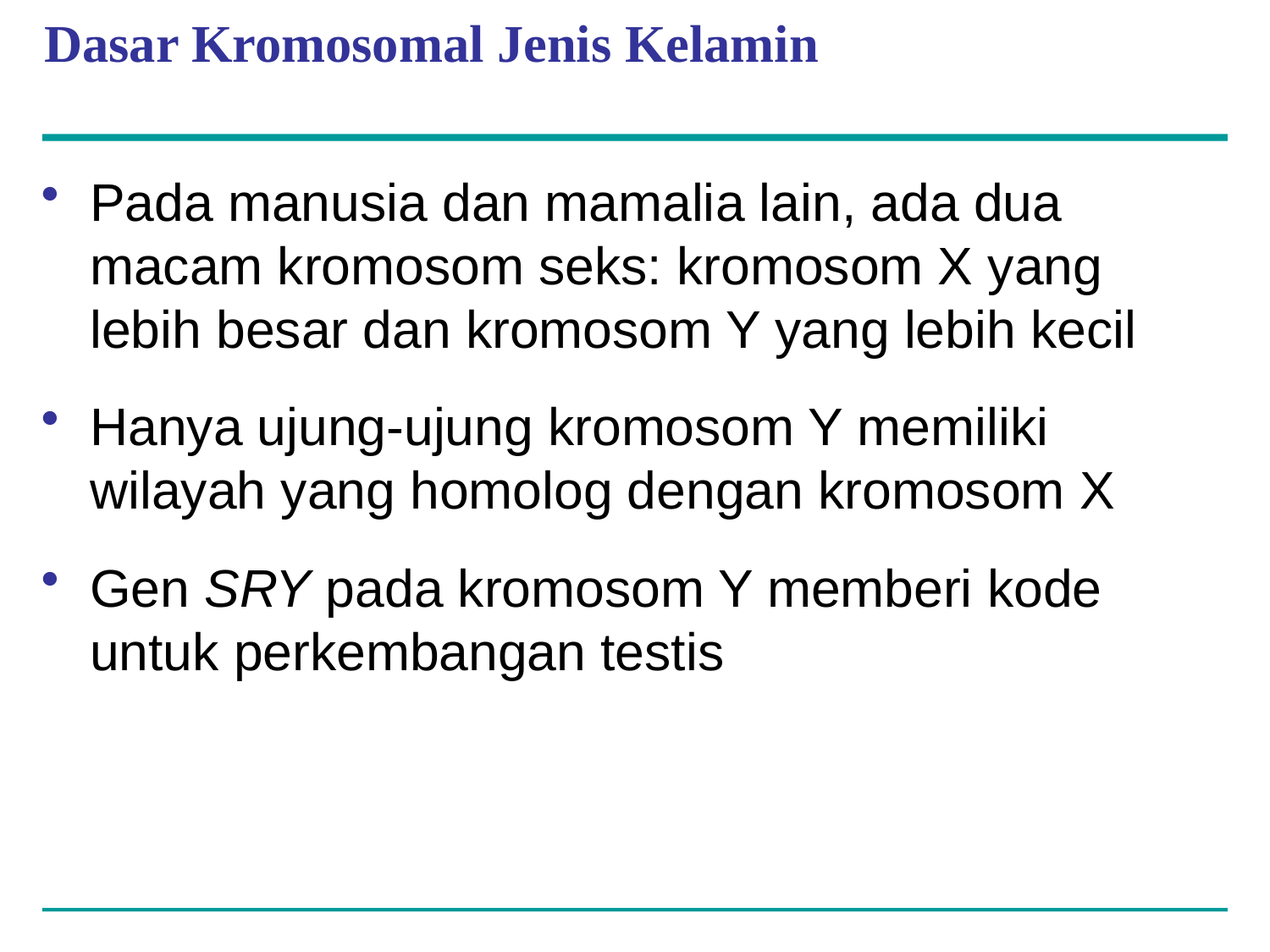

# Dasar Kromosomal Jenis Kelamin

Pada manusia dan mamalia lain, ada dua macam kromosom seks: kromosom X yang lebih besar dan kromosom Y yang lebih kecil
Hanya ujung-ujung kromosom Y memiliki wilayah yang homolog dengan kromosom X
Gen SRY pada kromosom Y memberi kode untuk perkembangan testis